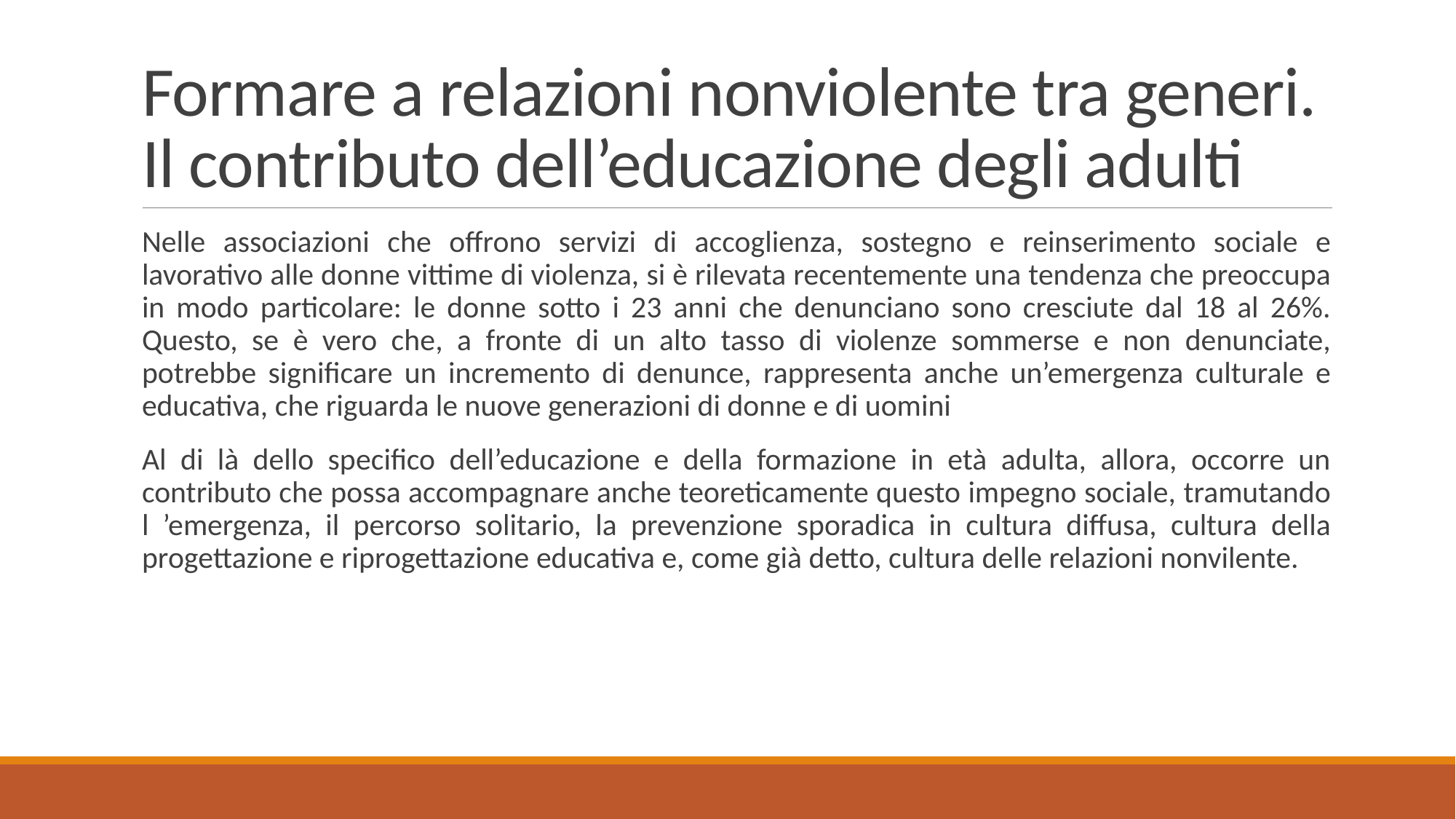

# Formare a relazioni nonviolente tra generi. Il contributo dell’educazione degli adulti
Nelle associazioni che offrono servizi di accoglienza, sostegno e reinserimento sociale e lavorativo alle donne vittime di violenza, si è rilevata recentemente una tendenza che preoccupa in modo particolare: le donne sotto i 23 anni che denunciano sono cresciute dal 18 al 26%. Questo, se è vero che, a fronte di un alto tasso di violenze sommerse e non denunciate, potrebbe significare un incremento di denunce, rappresenta anche un’emergenza culturale e educativa, che riguarda le nuove generazioni di donne e di uomini
Al di là dello specifico dell’educazione e della formazione in età adulta, allora, occorre un contributo che possa accompagnare anche teoreticamente questo impegno sociale, tramutando l ’emergenza, il percorso solitario, la prevenzione sporadica in cultura diffusa, cultura della progettazione e riprogettazione educativa e, come già detto, cultura delle relazioni nonvilente.